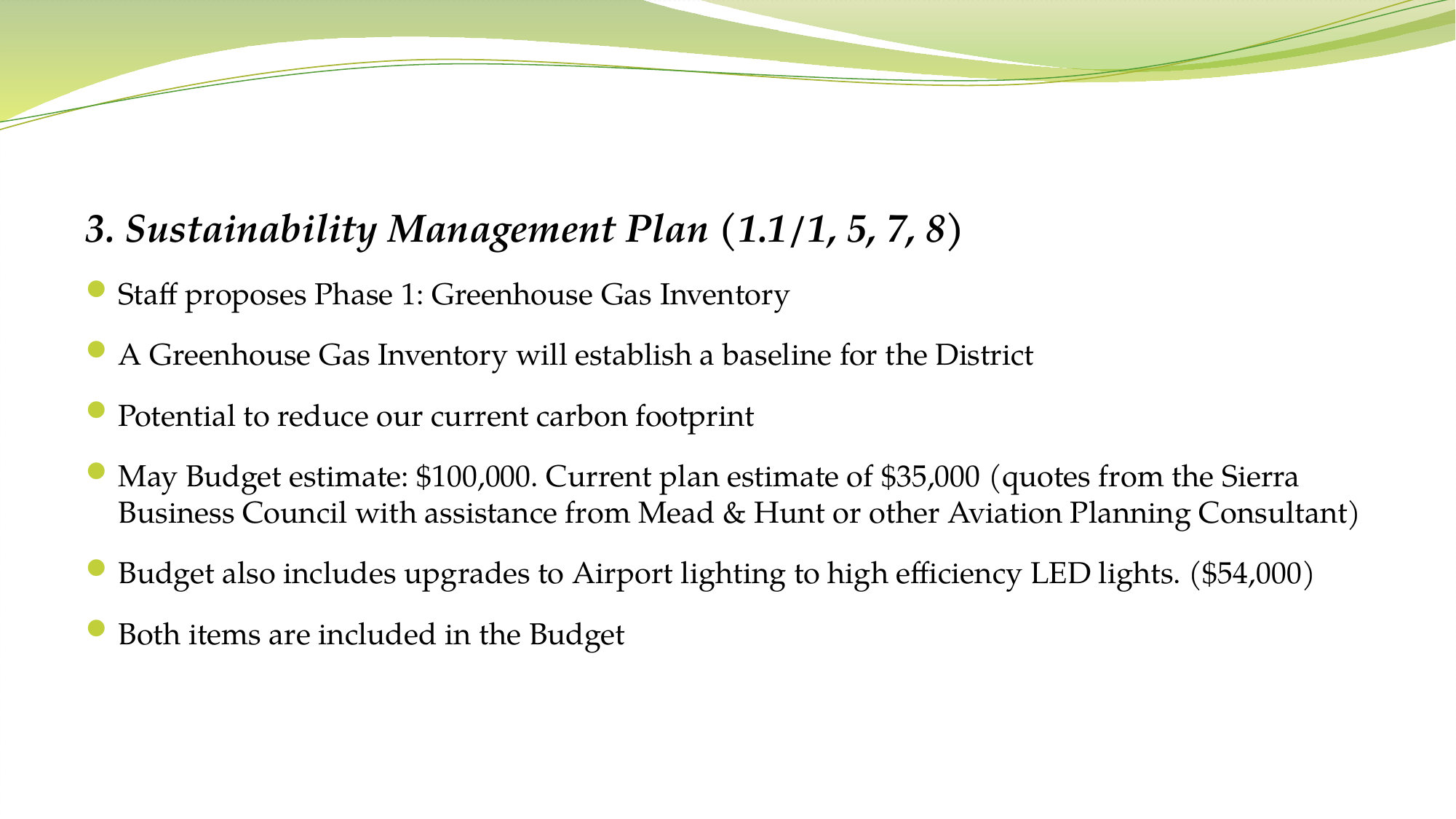

3. Sustainability Management Plan (1.1/1, 5, 7, 8)
Staff proposes Phase 1: Greenhouse Gas Inventory
A Greenhouse Gas Inventory will establish a baseline for the District
Potential to reduce our current carbon footprint
May Budget estimate: $100,000. Current plan estimate of $35,000 (quotes from the Sierra Business Council with assistance from Mead & Hunt or other Aviation Planning Consultant)
Budget also includes upgrades to Airport lighting to high efficiency LED lights. ($54,000)
Both items are included in the Budget